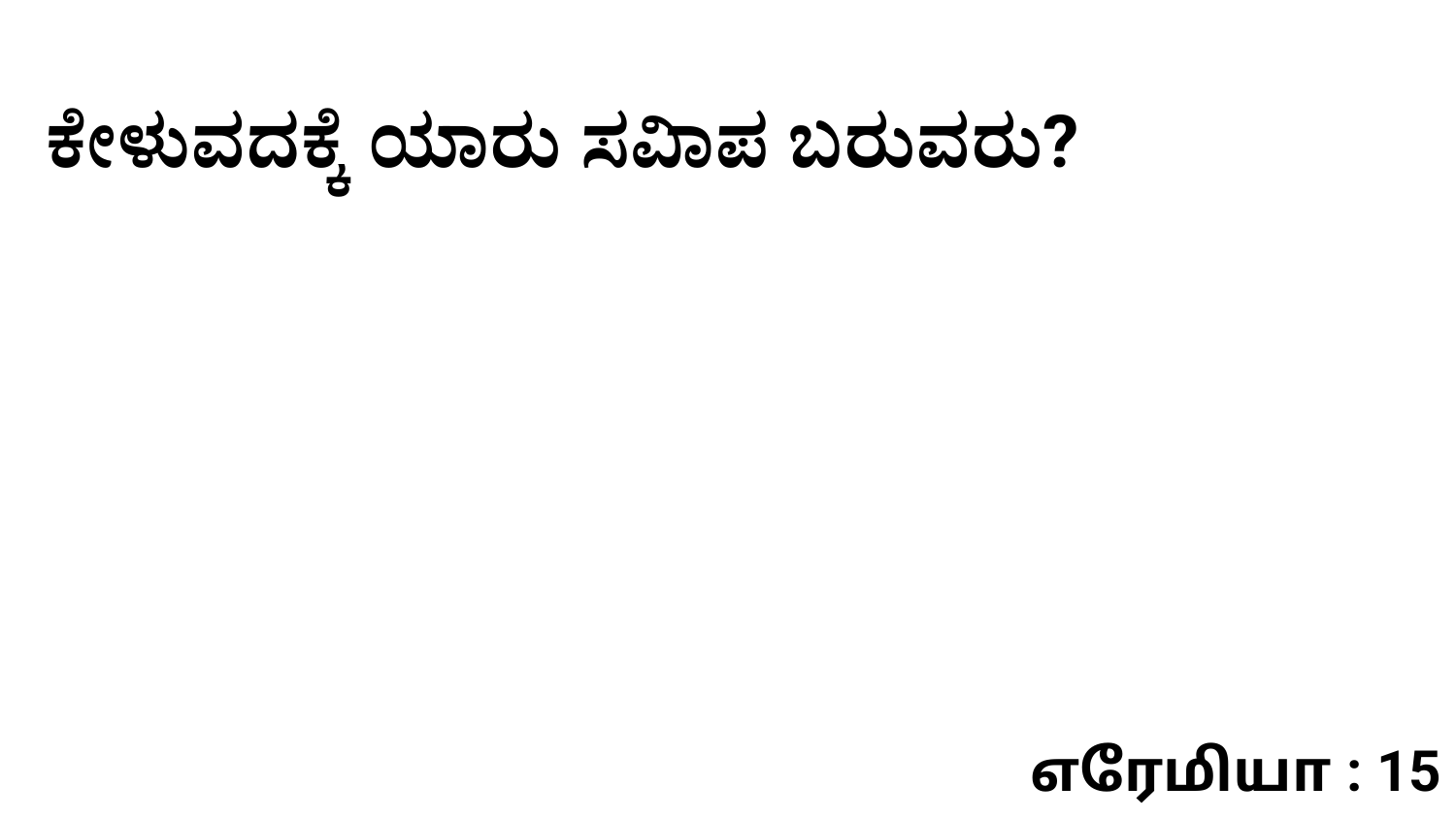

ಕೇಳುವದಕ್ಕೆ ಯಾರು ಸವಿಾಪ ಬರುವರು?
எரேமியா : 15